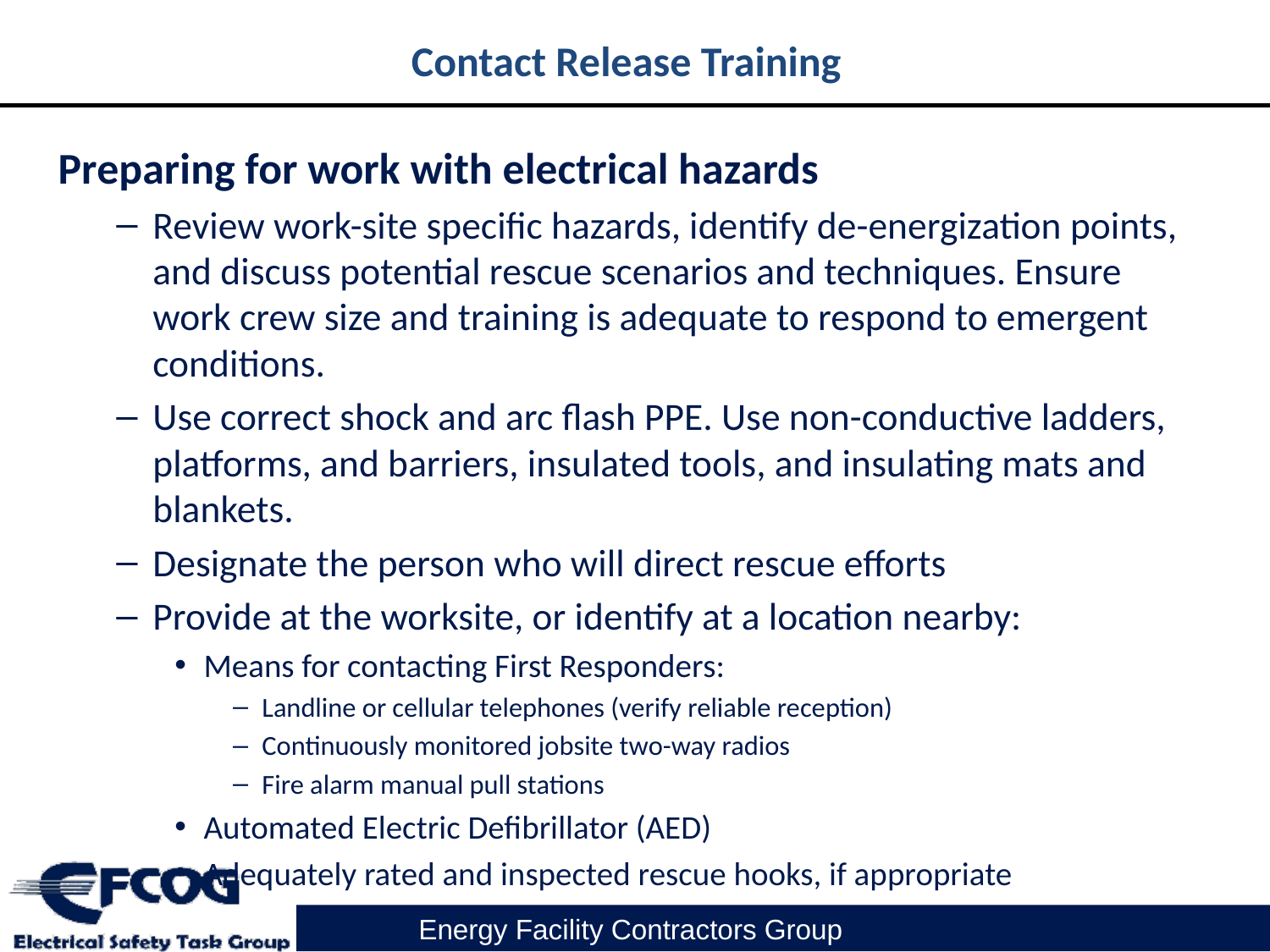

Contact Release Training
Preparing for work with electrical hazards
Review work-site specific hazards, identify de-energization points, and discuss potential rescue scenarios and techniques. Ensure work crew size and training is adequate to respond to emergent conditions.
Use correct shock and arc flash PPE. Use non-conductive ladders, platforms, and barriers, insulated tools, and insulating mats and blankets.
Designate the person who will direct rescue efforts
Provide at the worksite, or identify at a location nearby:
Means for contacting First Responders:
Landline or cellular telephones (verify reliable reception)
Continuously monitored jobsite two-way radios
Fire alarm manual pull stations
Automated Electric Defibrillator (AED)
Adequately rated and inspected rescue hooks, if appropriate